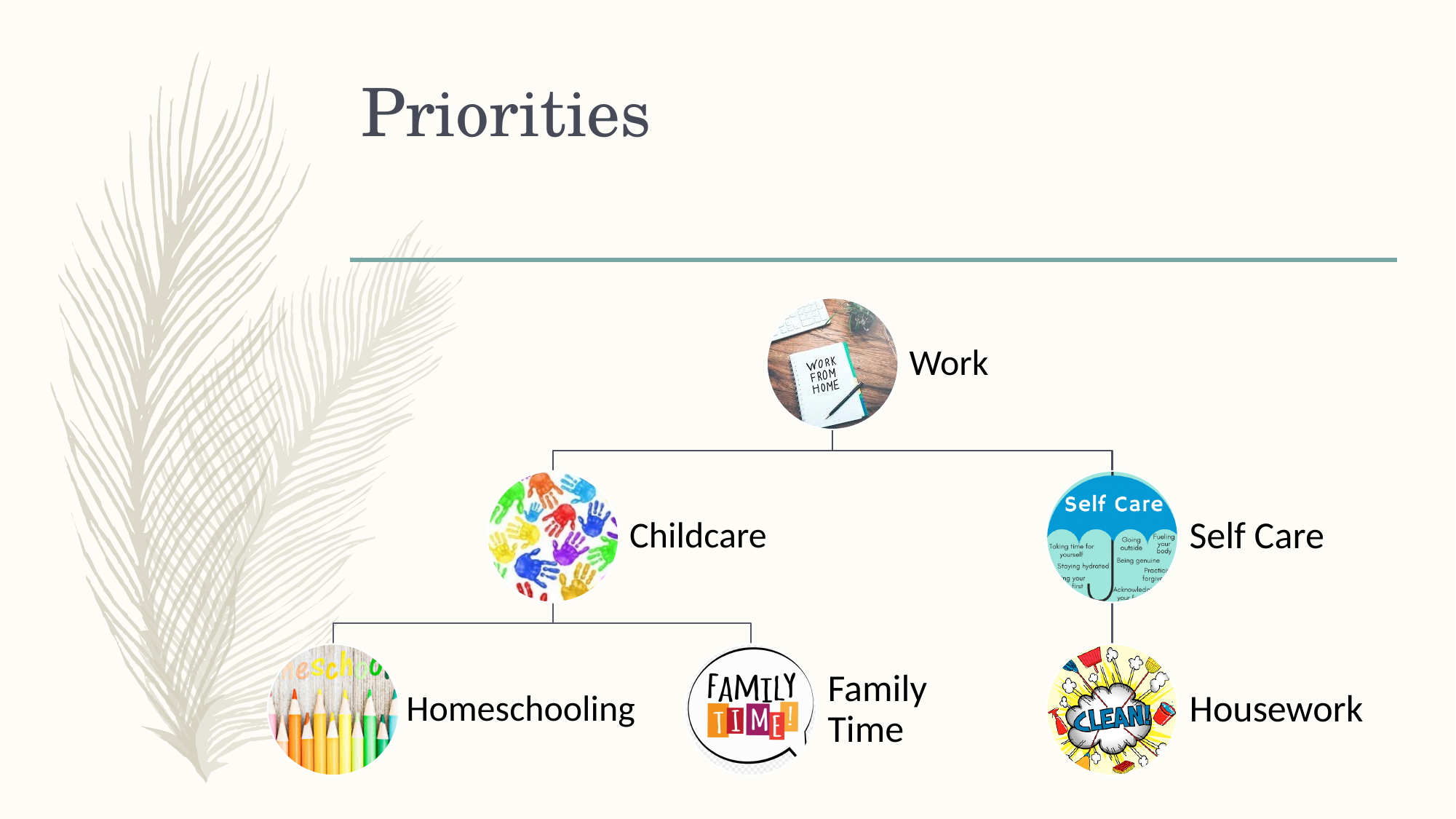

# Priorities
Work
Childcare
 Homeschooling
Family Time
Self Care
Housework